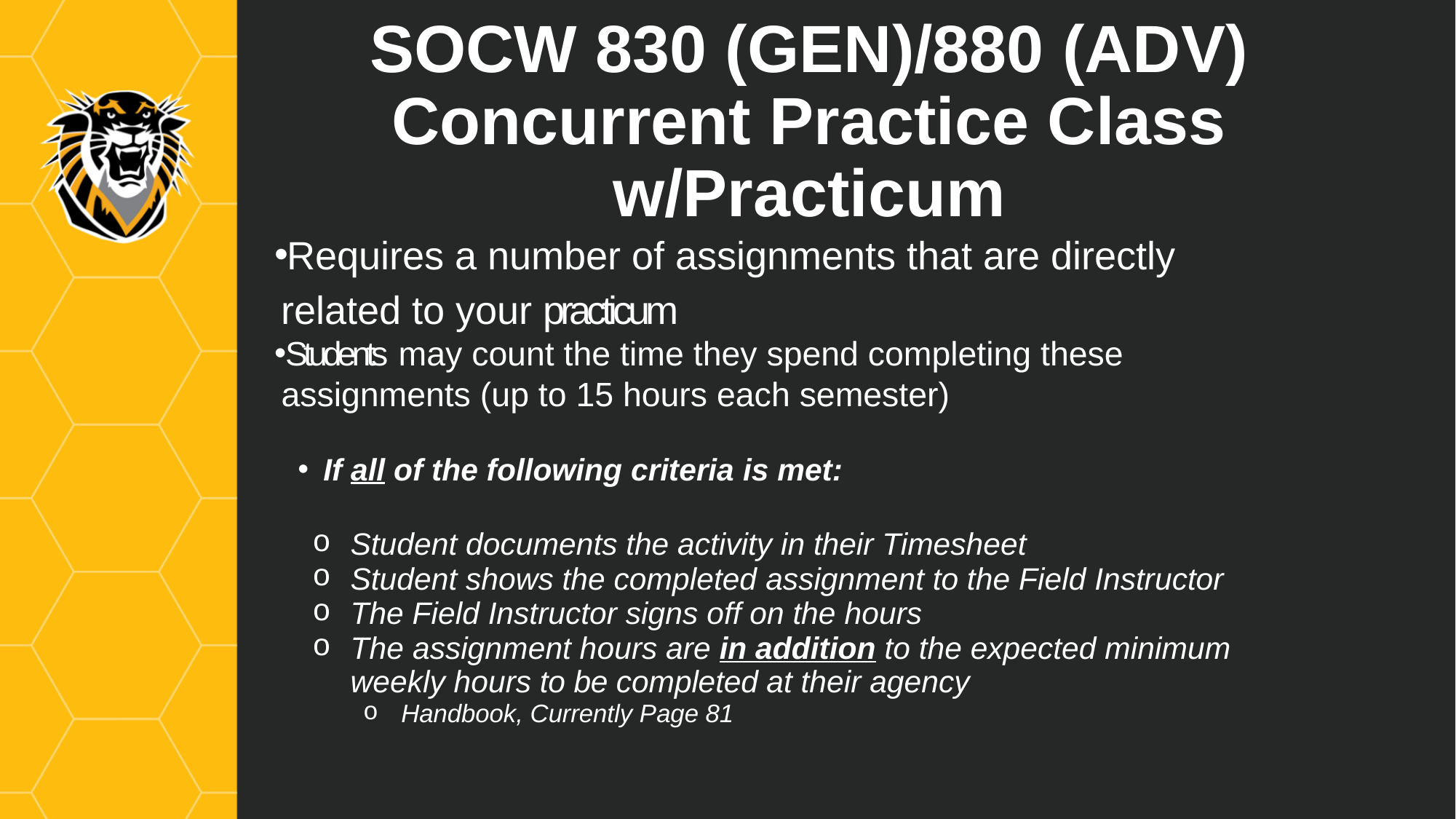

# SOCW 830 (GEN)/880 (ADV) Concurrent Practice Class w/Practicum
Requires a number of assignments that are directly   related to your practicum
Students  may count the time they spend completing these assignments (up to 15 hours each semester)

If all of the following criteria is met:

Student documents the activity in their Timesheet
Student shows the completed assignment to the Field Instructor
The Field Instructor signs off on the hours
The assignment hours are in addition to the expected minimum weekly hours to be completed at their agency
Handbook, Currently Page 81